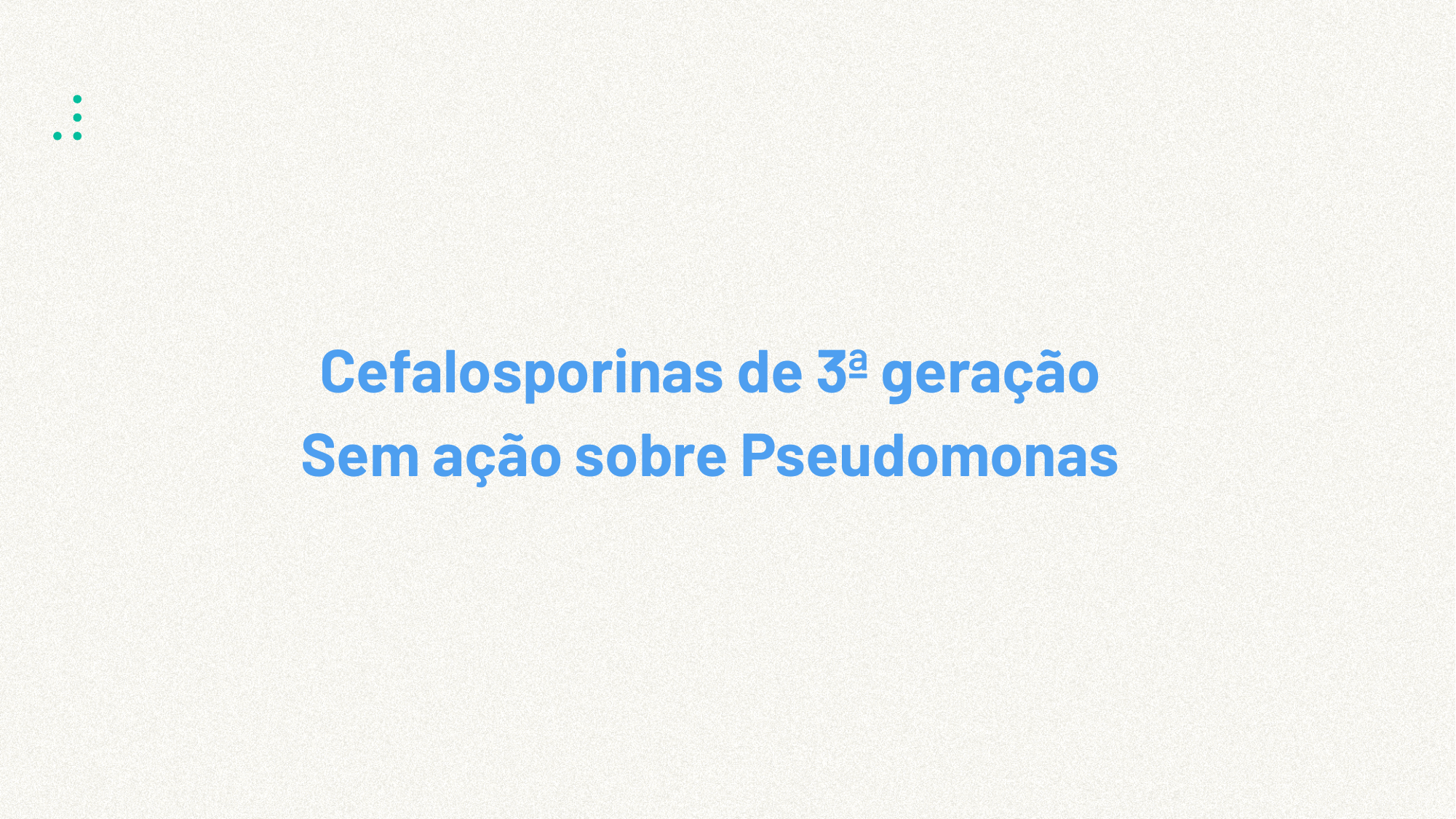

#

Cefalosporinas de 3ª geração
Sem ação sobre Pseudomonas